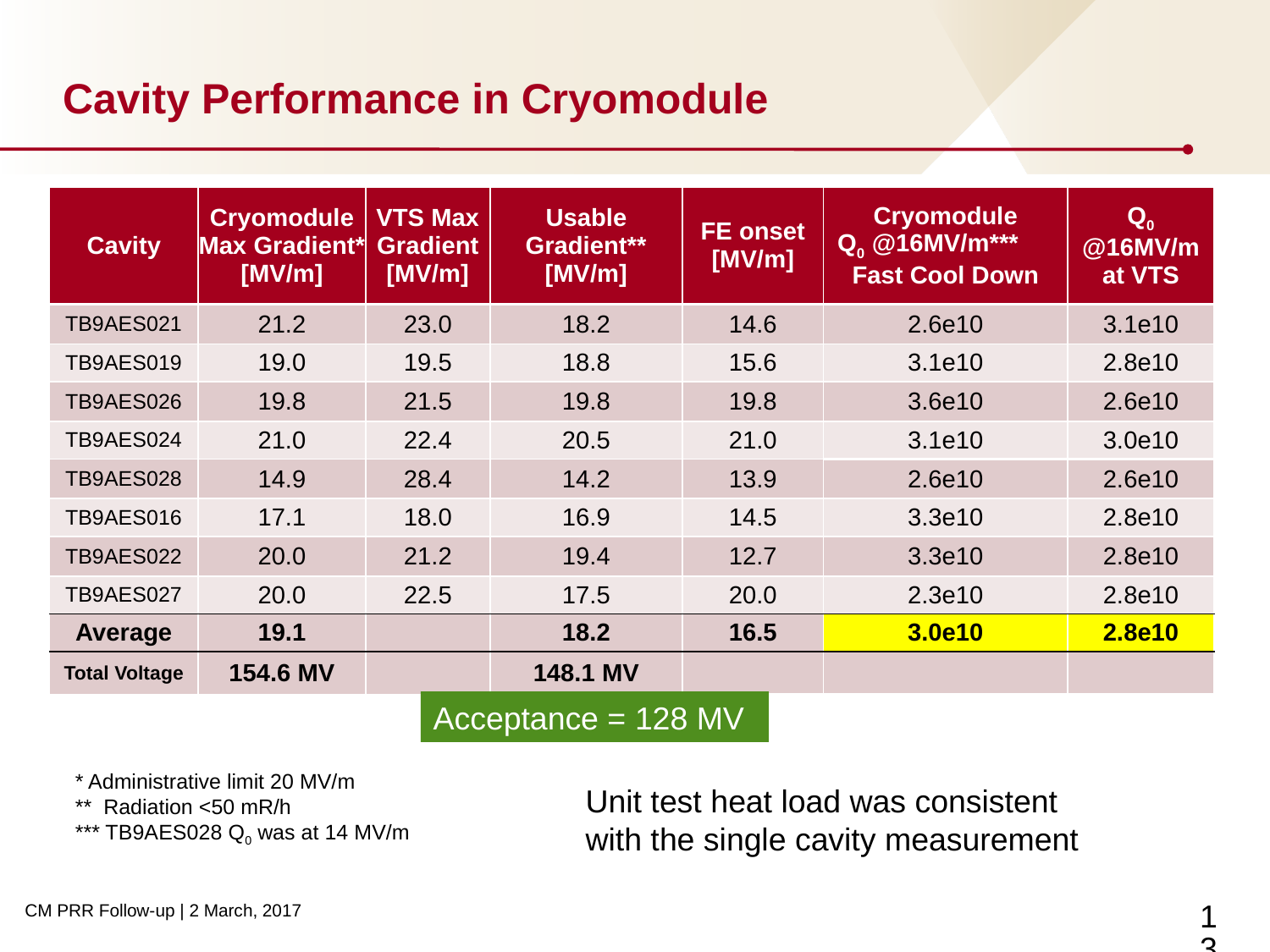

# Cavity Performance in Cryomodule
| Cavity | Cryomodule Max Gradient\* [MV/m] | VTS Max Gradient [MV/m] | Usable Gradient\*\* [MV/m] | FE onset [MV/m] | Cryomodule Q0 @16MV/m\*\*\* Fast Cool Down | Q0 @16MV/m at VTS |
| --- | --- | --- | --- | --- | --- | --- |
| TB9AES021 | 21.2 | 23.0 | 18.2 | 14.6 | 2.6e10 | 3.1e10 |
| TB9AES019 | 19.0 | 19.5 | 18.8 | 15.6 | 3.1e10 | 2.8e10 |
| TB9AES026 | 19.8 | 21.5 | 19.8 | 19.8 | 3.6e10 | 2.6e10 |
| TB9AES024 | 21.0 | 22.4 | 20.5 | 21.0 | 3.1e10 | 3.0e10 |
| TB9AES028 | 14.9 | 28.4 | 14.2 | 13.9 | 2.6e10 | 2.6e10 |
| TB9AES016 | 17.1 | 18.0 | 16.9 | 14.5 | 3.3e10 | 2.8e10 |
| TB9AES022 | 20.0 | 21.2 | 19.4 | 12.7 | 3.3e10 | 2.8e10 |
| TB9AES027 | 20.0 | 22.5 | 17.5 | 20.0 | 2.3e10 | 2.8e10 |
| Average | 19.1 |  | 18.2 | 16.5 | 3.0e10 | 2.8e10 |
| Total Voltage | 154.6 MV |  | 148.1 MV |  |  |  |
Acceptance = 128 MV
* Administrative limit 20 MV/m
**  Radiation <50 mR/h
*** TB9AES028 Q0 was at 14 MV/m
Unit test heat load was consistent with the single cavity measurement
13
CM PRR Follow-up | 2 March, 2017